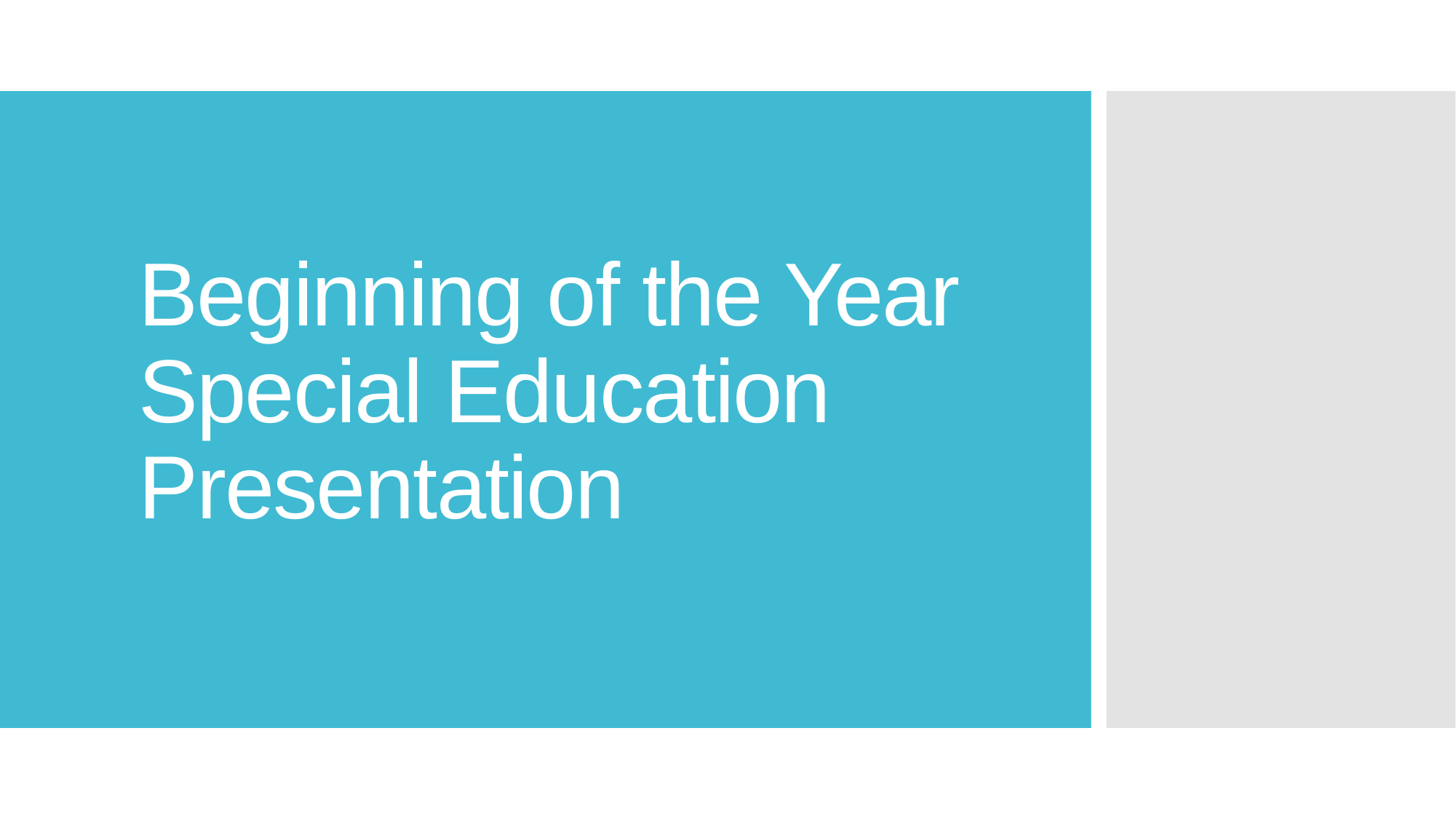

# Beginning of the Year Special Education Presentation